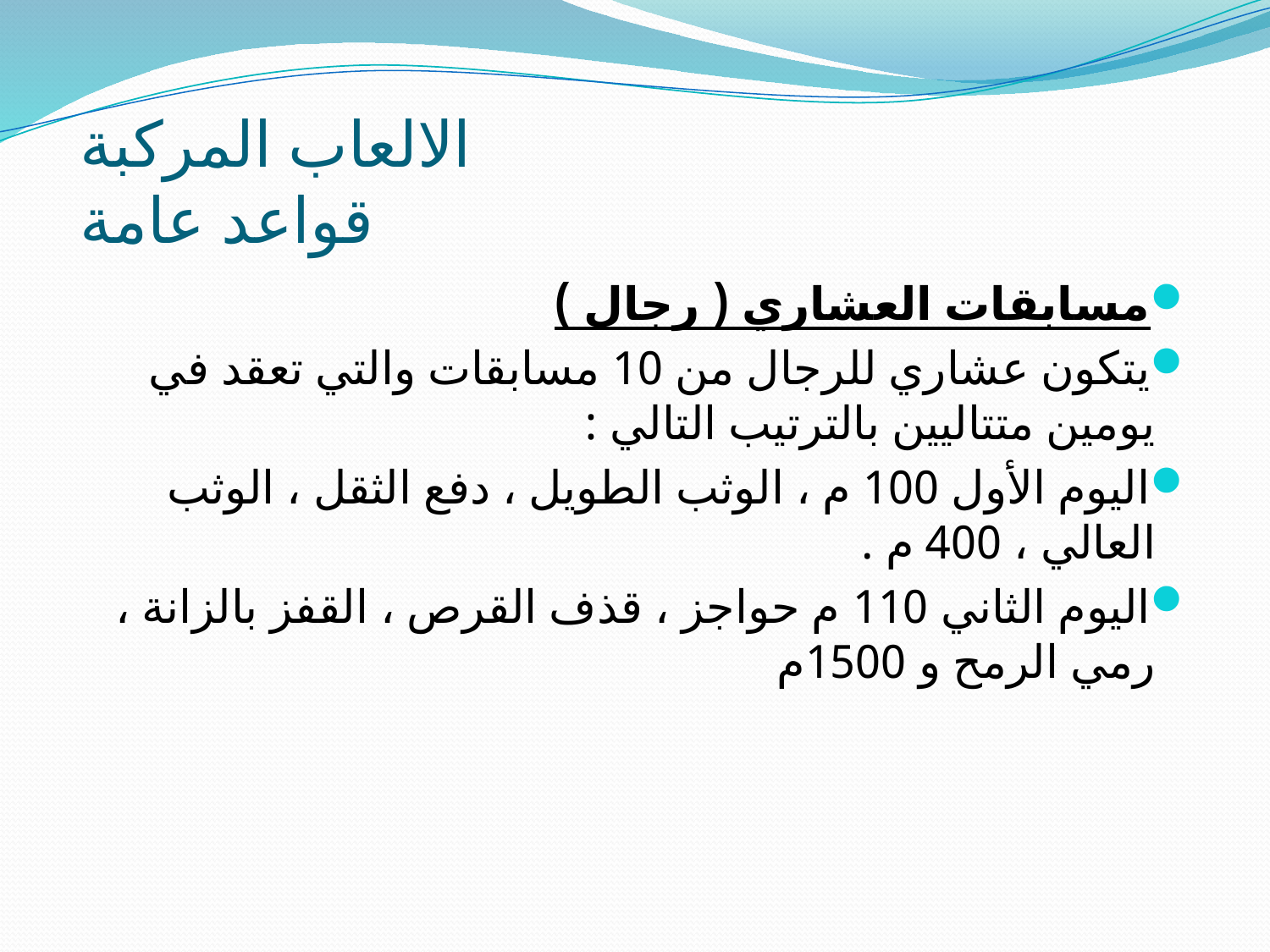

# الالعاب المركبة قواعد عامة
مسابقات العشاري ( رجال )
يتكون عشاري للرجال من 10 مسابقات والتي تعقد في يومين متتاليين بالترتيب التالي :
اليوم الأول 100 م ، الوثب الطويل ، دفع الثقل ، الوثب العالي ، 400 م .
اليوم الثاني 110 م حواجز ، قذف القرص ، القفز بالزانة ، رمي الرمح و 1500م